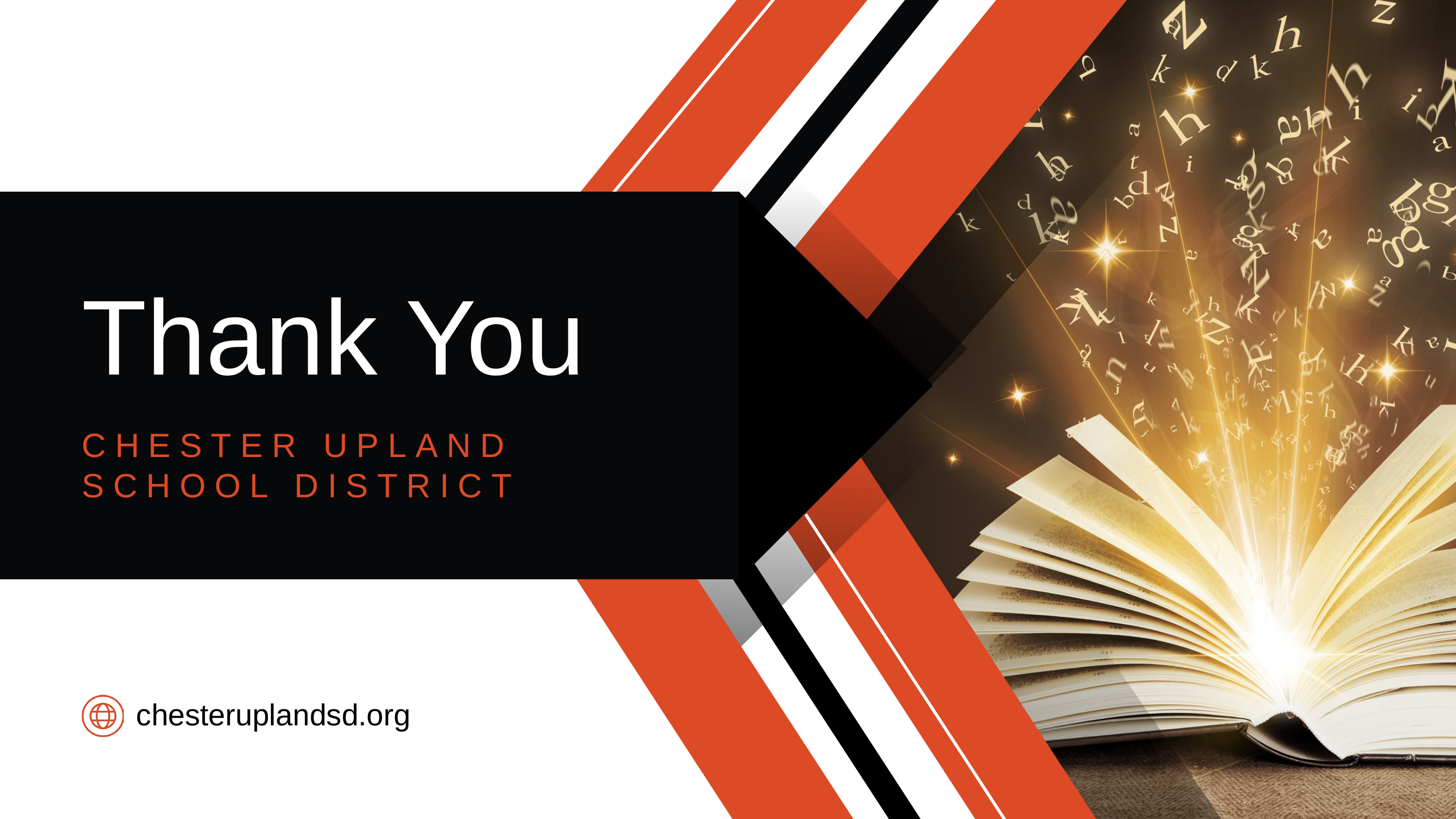

Thank You

CHESTER UPLAND SCHOOL DISTRICT

chesteruplandsd.org